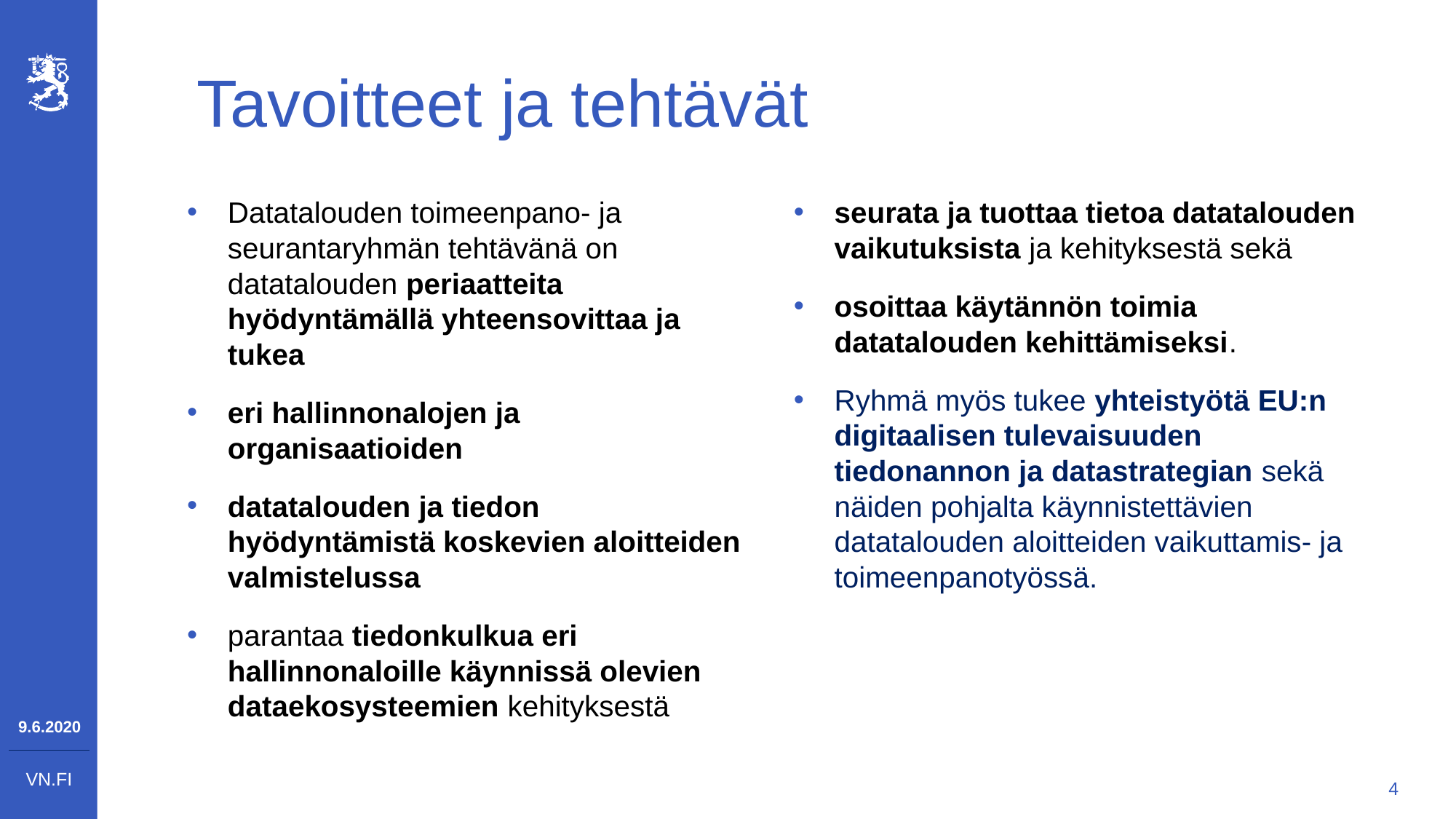

# Tavoitteet ja tehtävät
Datatalouden toimeenpano- ja seurantaryhmän tehtävänä on datatalouden periaatteita hyödyntämällä yhteensovittaa ja tukea
eri hallinnonalojen ja organisaatioiden
datatalouden ja tiedon hyödyntämistä koskevien aloitteiden valmistelussa
parantaa tiedonkulkua eri hallinnonaloille käynnissä olevien dataekosysteemien kehityksestä
seurata ja tuottaa tietoa datatalouden vaikutuksista ja kehityksestä sekä
osoittaa käytännön toimia datatalouden kehittämiseksi.
Ryhmä myös tukee yhteistyötä EU:n digitaalisen tulevaisuuden tiedonannon ja datastrategian sekä näiden pohjalta käynnistettävien datatalouden aloitteiden vaikuttamis- ja toimeenpanotyössä.

9.6.2020
4